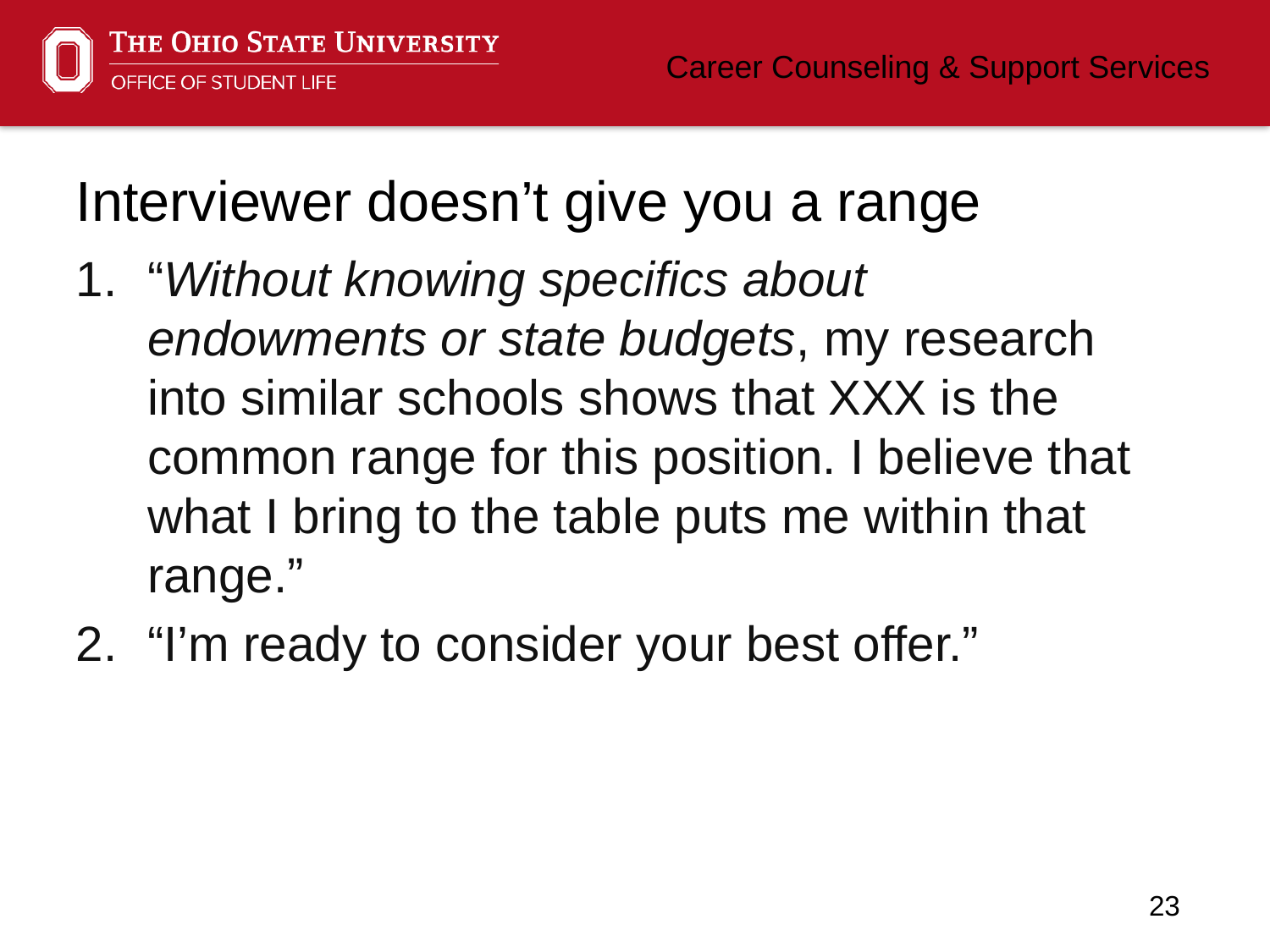

# Interviewer doesn’t give you a range
“Without knowing specifics about endowments or state budgets, my research into similar schools shows that XXX is the common range for this position. I believe that what I bring to the table puts me within that range.”
“I’m ready to consider your best offer.”